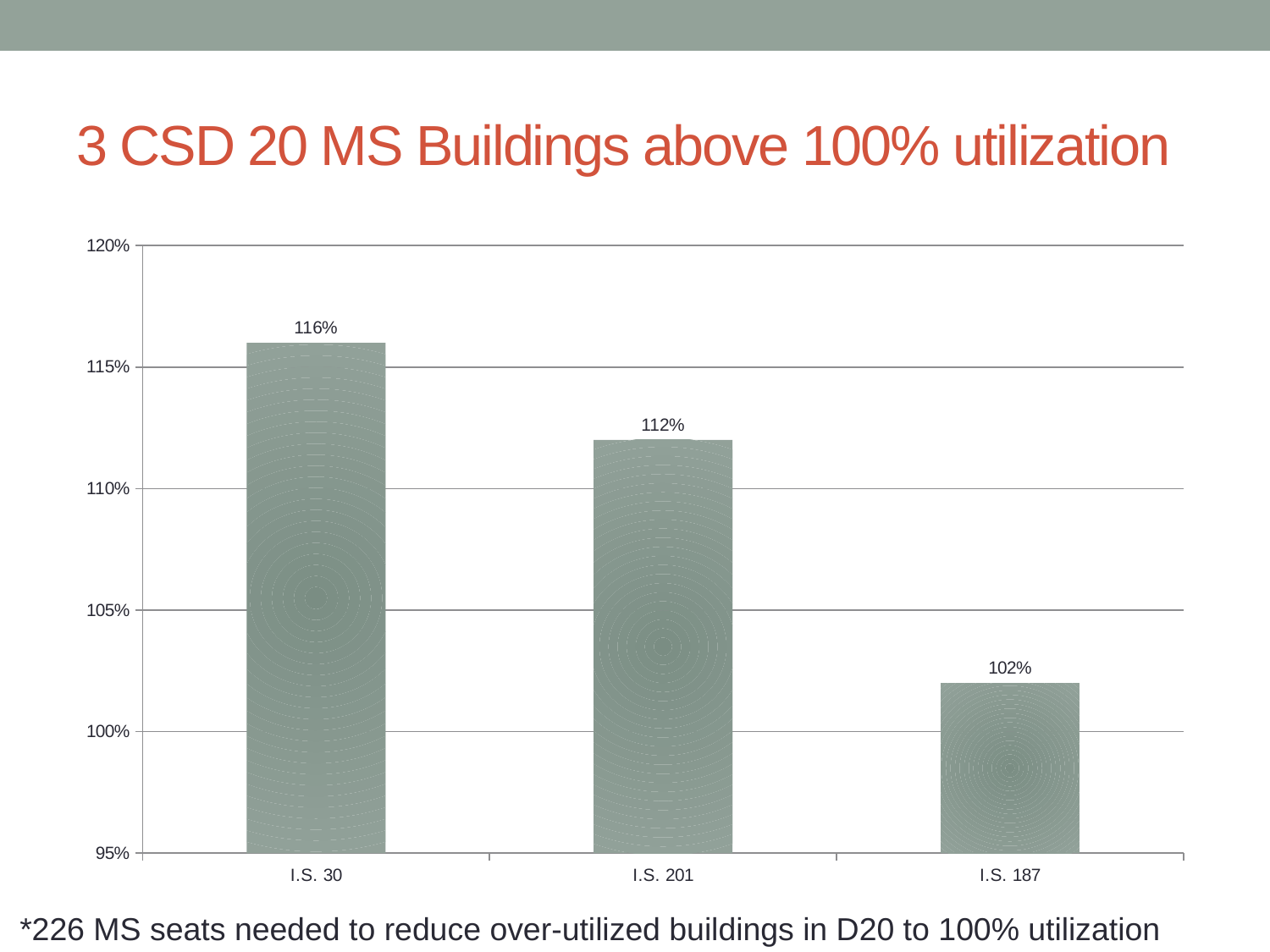

# 3 CSD 20 MS Buildings above 100% utilization

### Chart

| Category |  |
|---|---|
| I.S. 30 | 1.16 |
| I.S. 201 | 1.12 |
| I.S. 187 | 1.02 |
*226 MS seats needed to reduce over-utilized buildings in D20 to 100% utilization